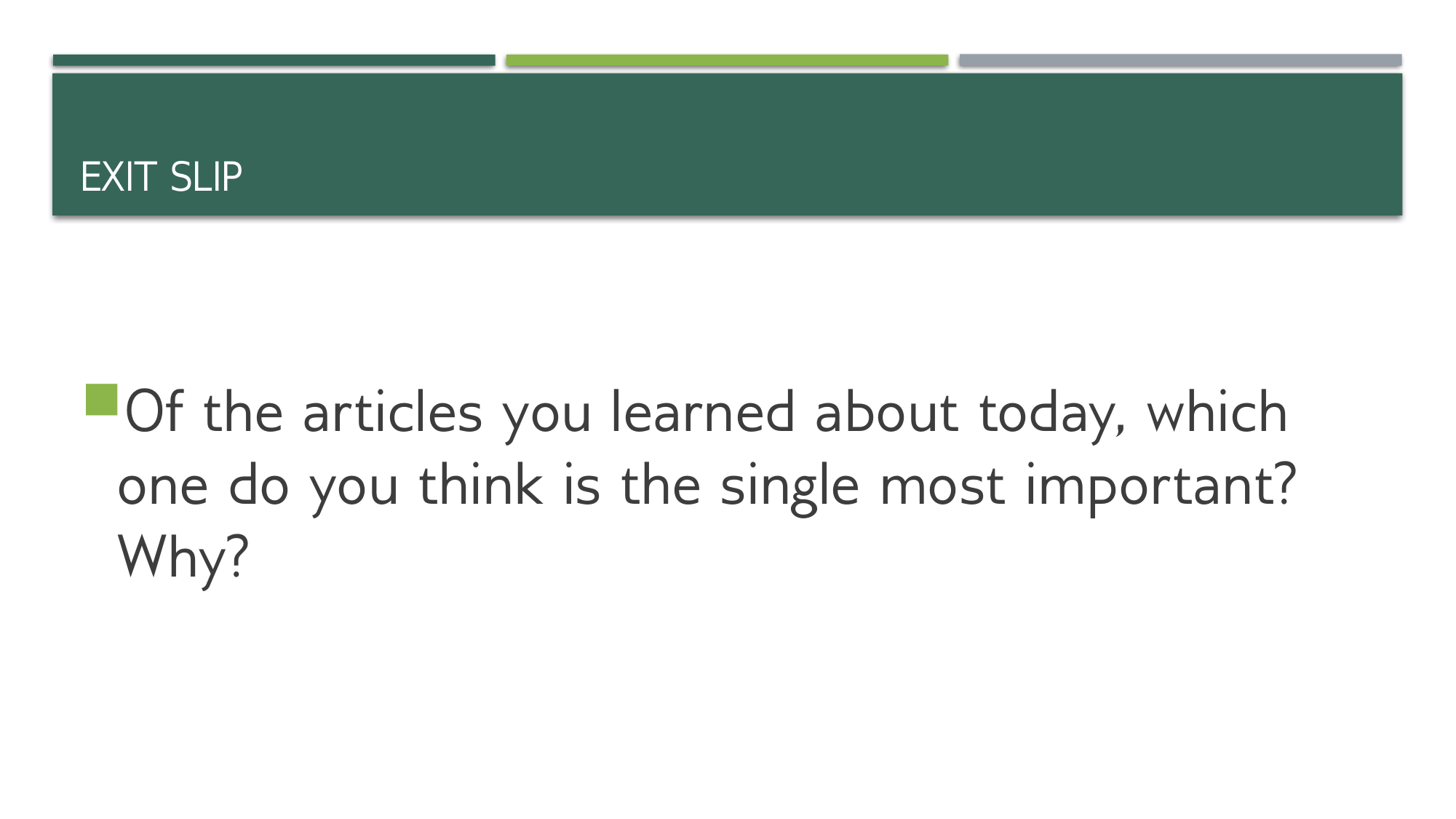

# Exit Slip
Of the articles you learned about today, which one do you think is the single most important?  Why?